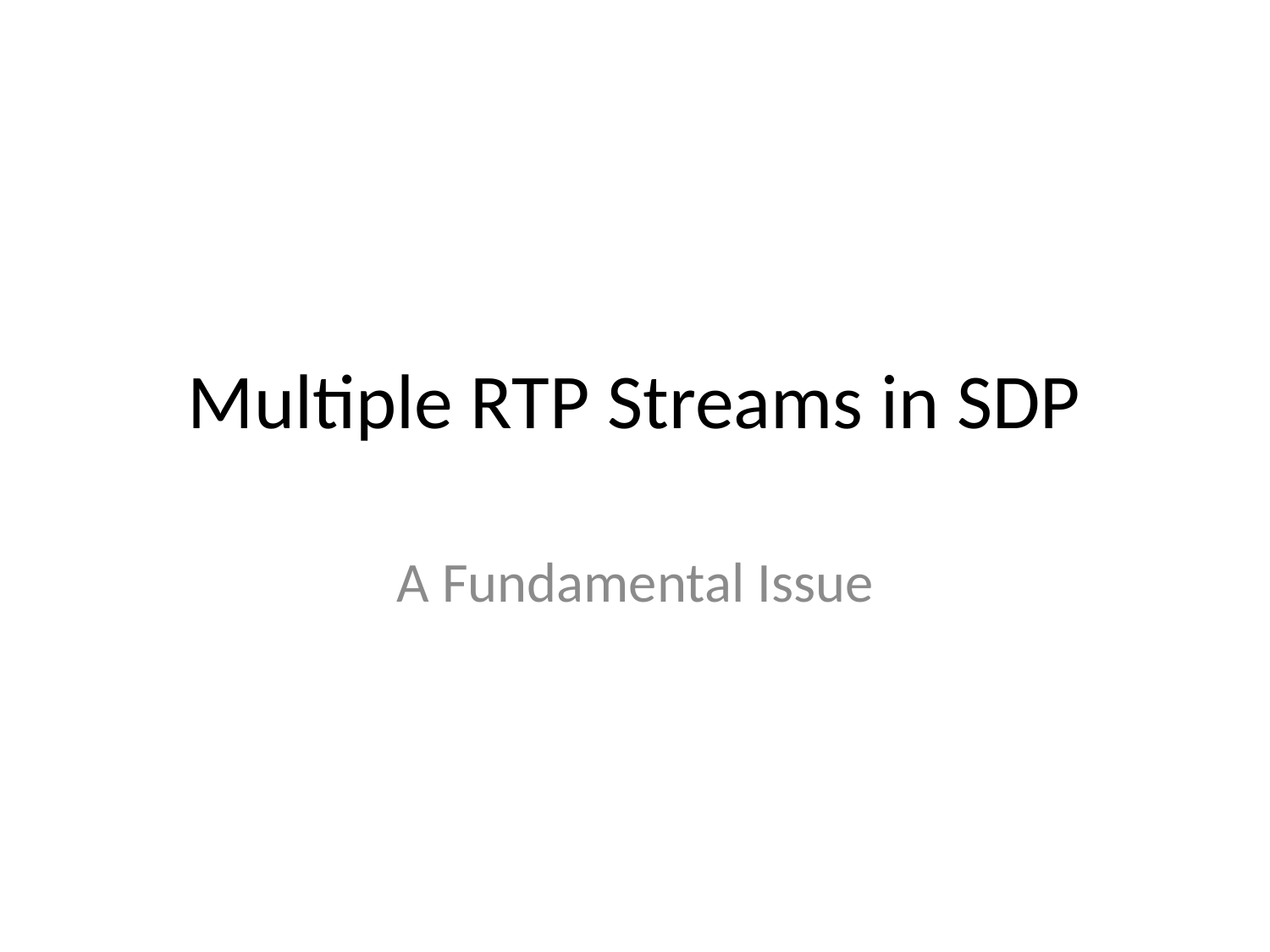

# Multiple RTP Streams in SDP
A Fundamental Issue